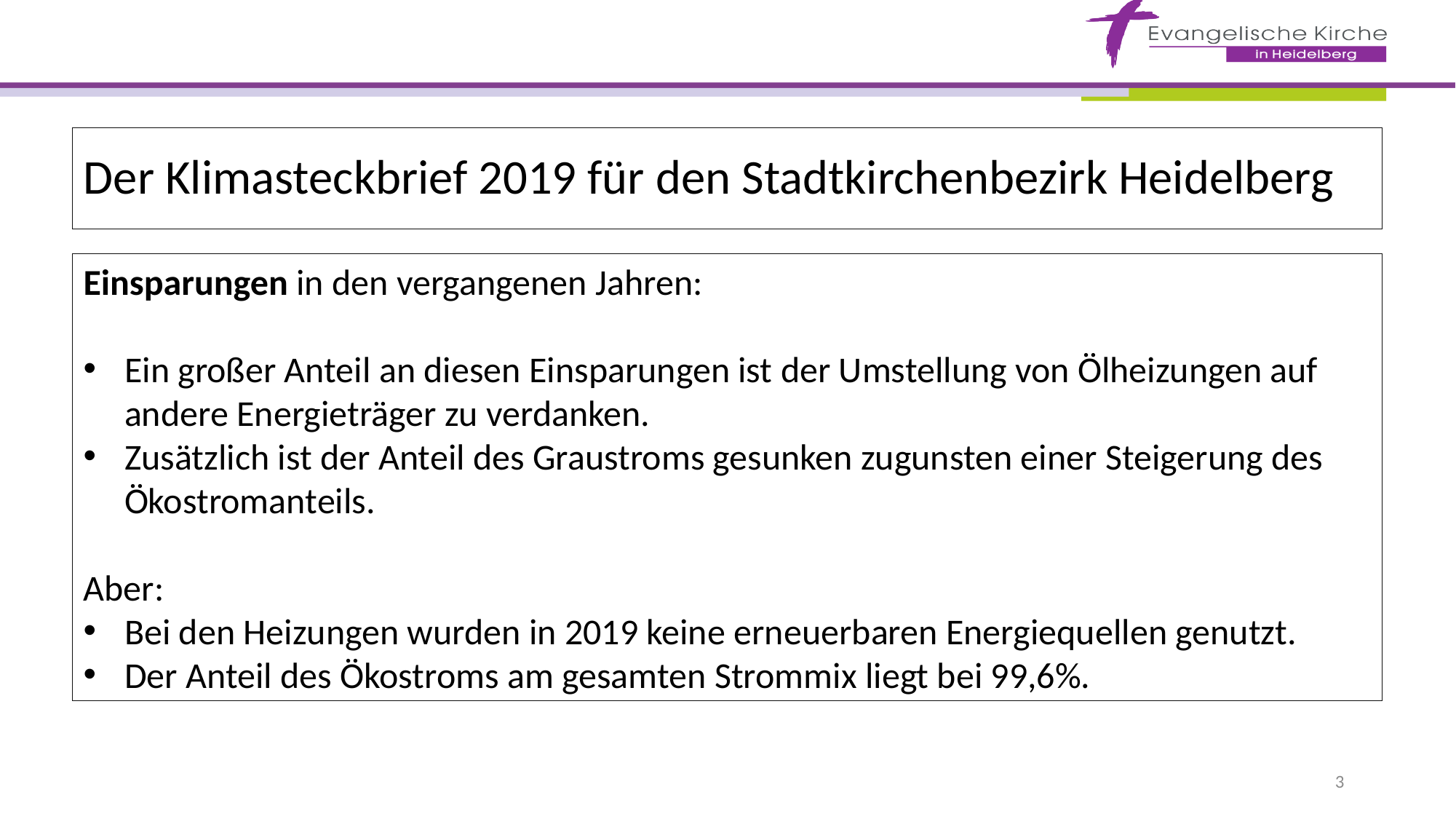

Der Klimasteckbrief 2019 für den Stadtkirchenbezirk Heidelberg
Einsparungen in den vergangenen Jahren:

Ein großer Anteil an diesen Einsparungen ist der Umstellung von Ölheizungen auf andere Energieträger zu verdanken.
Zusätzlich ist der Anteil des Graustroms gesunken zugunsten einer Steigerung des Ökostromanteils.

Aber:
Bei den Heizungen wurden in 2019 keine erneuerbaren Energiequellen genutzt.
Der Anteil des Ökostroms am gesamten Strommix liegt bei 99,6%.
3